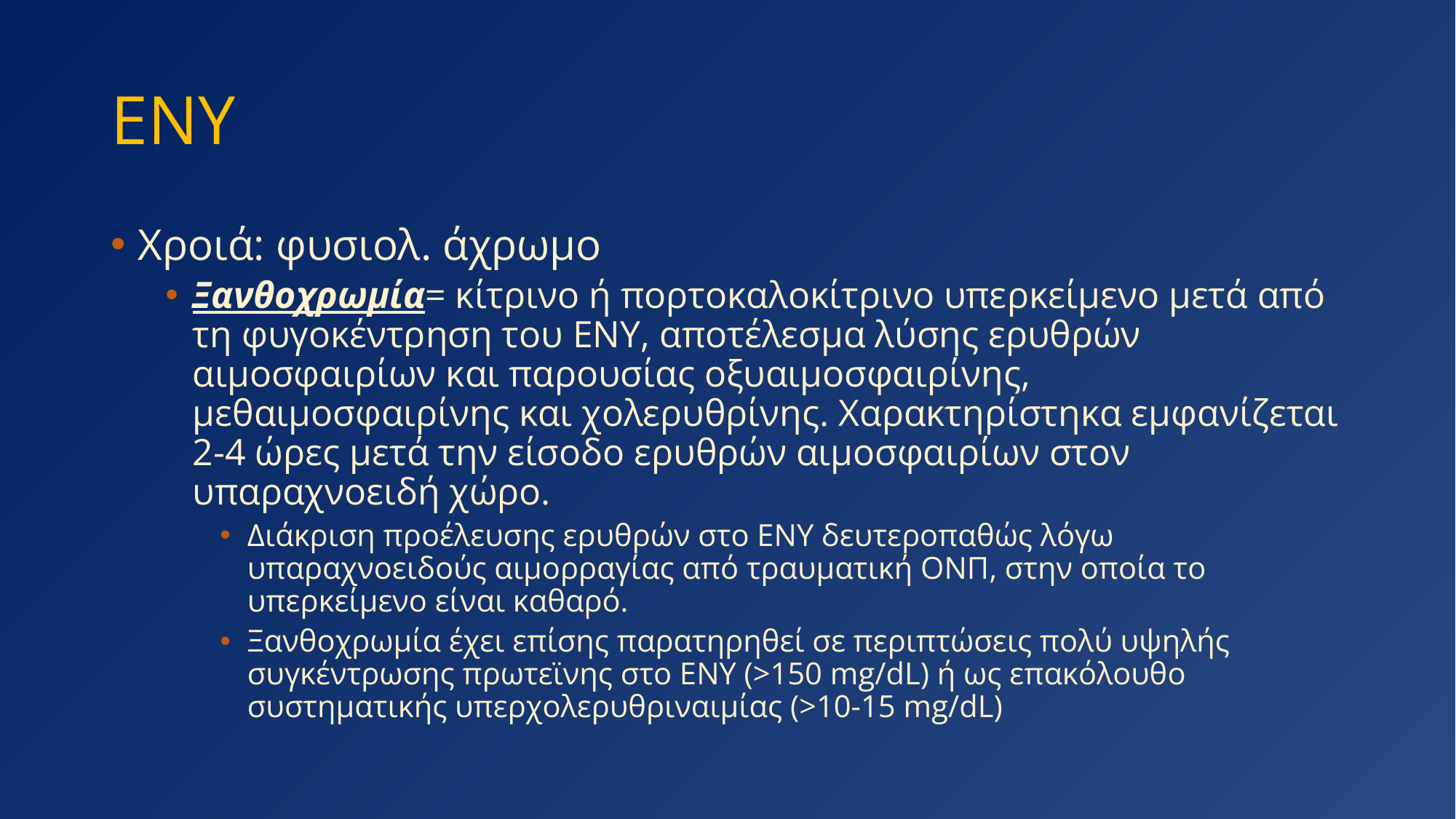

# ΕΝΥ
Χροιά: φυσιολ. άχρωμο
Ξανθοχρωμία= κίτρινο ή πορτοκαλοκίτρινο υπερκείμενο μετά από τη φυγοκέντρηση του ΕΝΥ, αποτέλεσμα λύσης ερυθρών αιμοσφαιρίων και παρουσίας οξυαιμοσφαιρίνης, μεθαιμοσφαιρίνης και χολερυθρίνης. Χαρακτηρίστηκα εμφανίζεται 2-4 ώρες μετά την είσοδο ερυθρών αιμοσφαιρίων στον υπαραχνοειδή χώρο.
Διάκριση προέλευσης ερυθρών στο ΕΝΥ δευτεροπαθώς λόγω υπαραχνοειδούς αιμορραγίας από τραυματική ΟΝΠ, στην οποία το υπερκείμενο είναι καθαρό.
Ξανθοχρωμία έχει επίσης παρατηρηθεί σε περιπτώσεις πολύ υψηλής συγκέντρωσης πρωτεϊνης στο ΕΝΥ (>150 mg/dL) ή ως επακόλουθο συστηματικής υπερχολερυθριναιμίας (>10-15 mg/dL)